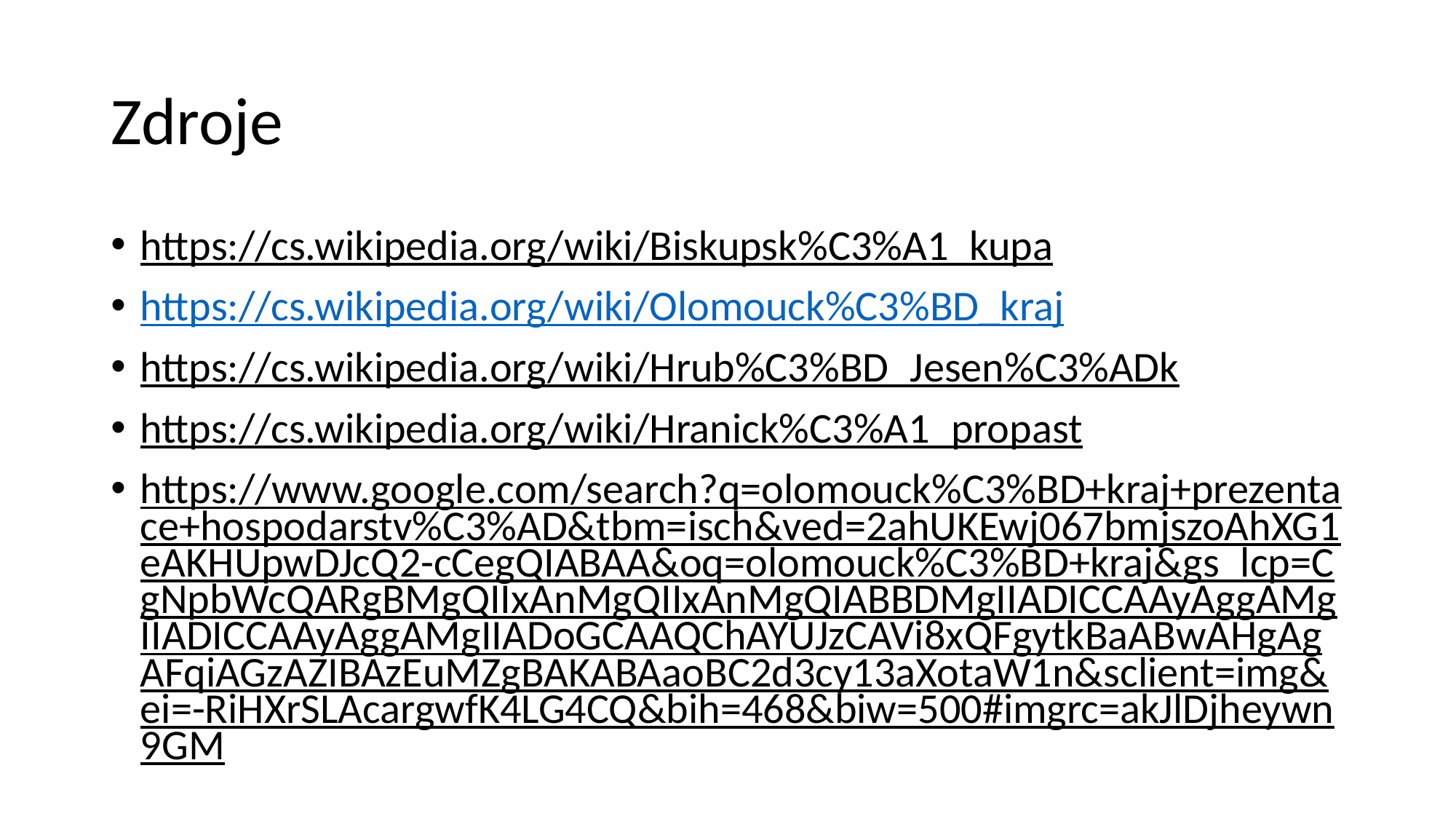

# Zdroje
https://cs.wikipedia.org/wiki/Biskupsk%C3%A1_kupa
https://cs.wikipedia.org/wiki/Olomouck%C3%BD_kraj
https://cs.wikipedia.org/wiki/Hrub%C3%BD_Jesen%C3%ADk
https://cs.wikipedia.org/wiki/Hranick%C3%A1_propast
https://www.google.com/search?q=olomouck%C3%BD+kraj+prezentace+hospodarstv%C3%AD&tbm=isch&ved=2ahUKEwj067bmjszoAhXG1eAKHUpwDJcQ2-cCegQIABAA&oq=olomouck%C3%BD+kraj&gs_lcp=CgNpbWcQARgBMgQIIxAnMgQIIxAnMgQIABBDMgIIADICCAAyAggAMgIIADICCAAyAggAMgIIADoGCAAQChAYUJzCAVi8xQFgytkBaABwAHgAgAFqiAGzAZIBAzEuMZgBAKABAaoBC2d3cy13aXotaW1n&sclient=img&ei=-RiHXrSLAcargwfK4LG4CQ&bih=468&biw=500#imgrc=akJlDjheywn9GM
obrázky